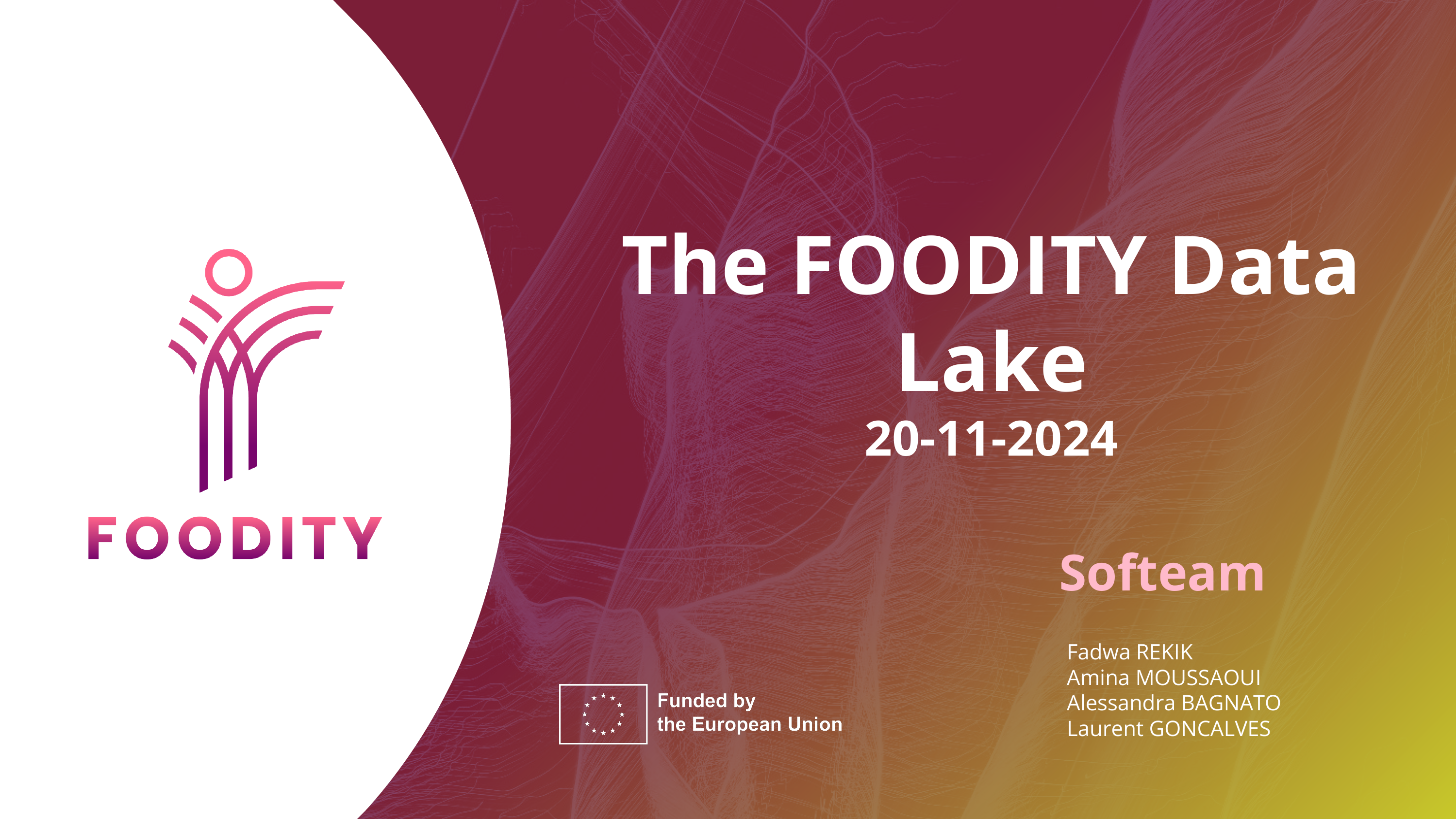

# The FOODITY Data Lake 20-11-2024
Softeam
Fadwa REKIK
Amina MOUSSAOUI
Alessandra BAGNATO
Laurent GONCALVES